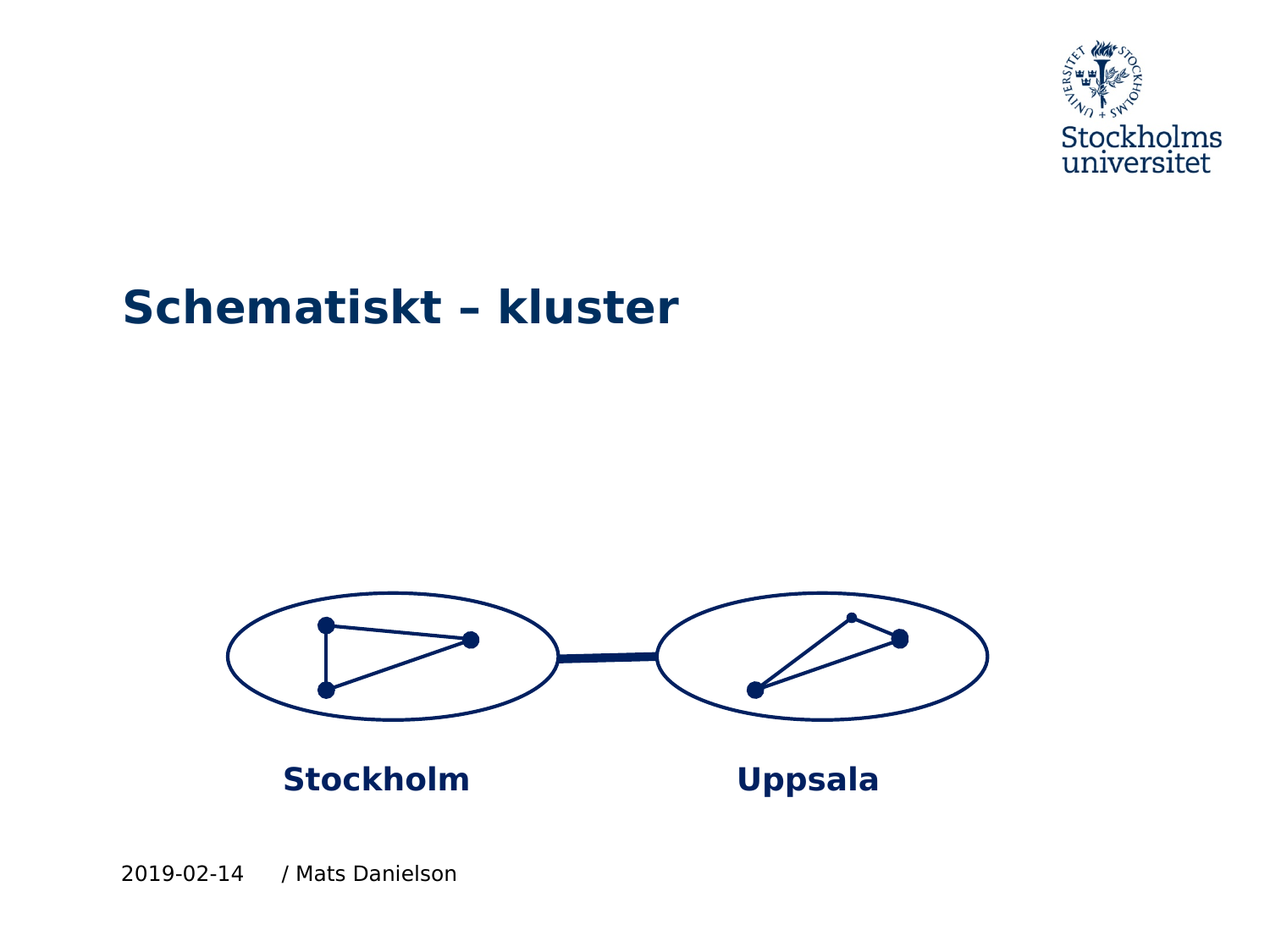

# Schematiskt – kluster

Uppsala
Stockholm
2019-02-14
/ Mats Danielson